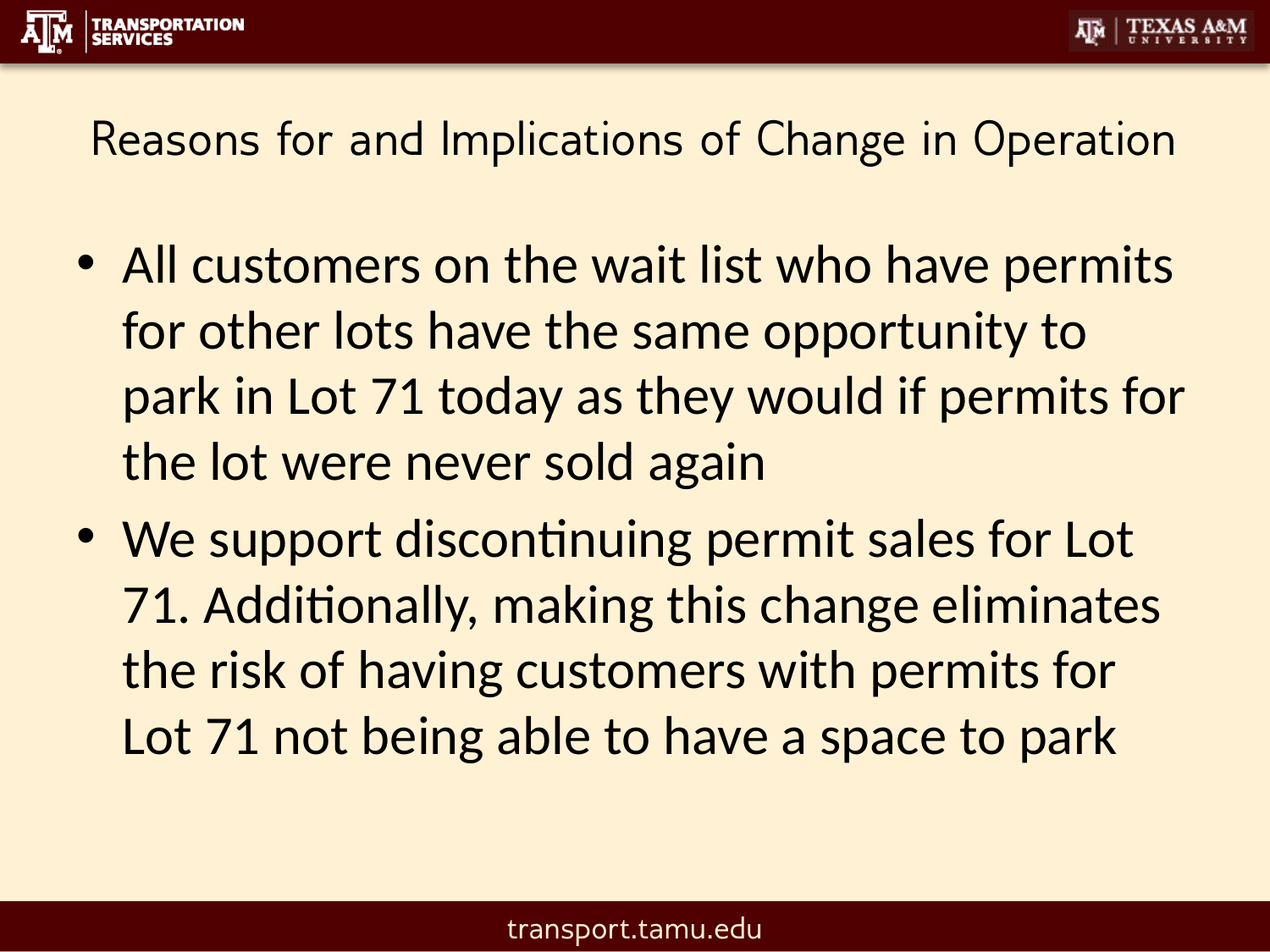

# Reasons for and Implications of Change in Operation
All customers on the wait list who have permits for other lots have the same opportunity to park in Lot 71 today as they would if permits for the lot were never sold again
We support discontinuing permit sales for Lot 71. Additionally, making this change eliminates the risk of having customers with permits for Lot 71 not being able to have a space to park